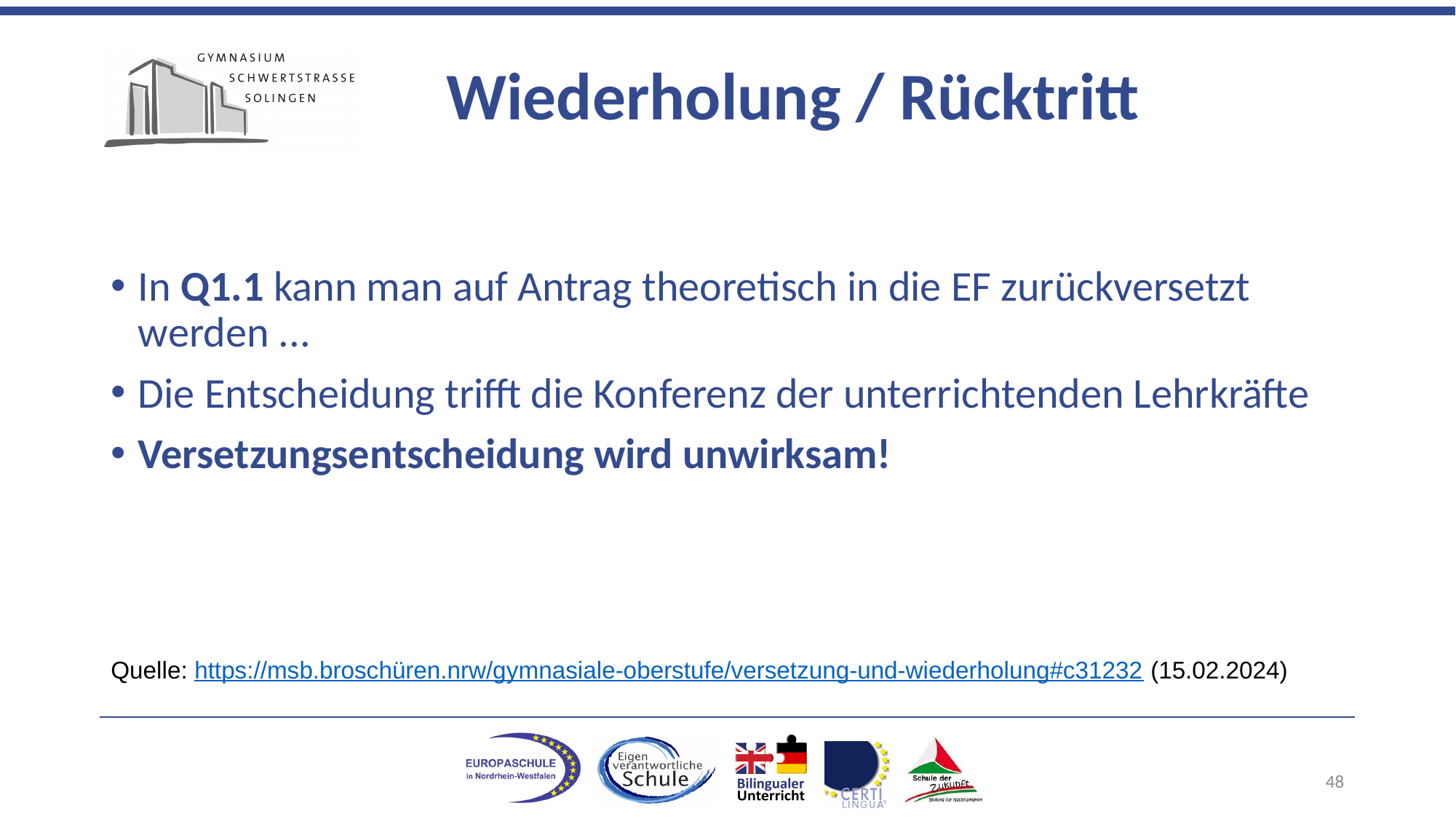

# Wiederholung / Rücktritt
In Q1.1 kann man auf Antrag theoretisch in die EF zurückversetzt werden ...
Die Entscheidung trifft die Konferenz der unterrichtenden Lehrkräfte
Versetzungsentscheidung wird unwirksam!

Quelle: https://msb.broschüren.nrw/gymnasiale-oberstufe/versetzung-und-wiederholung#c31232 (15.02.2024)

48